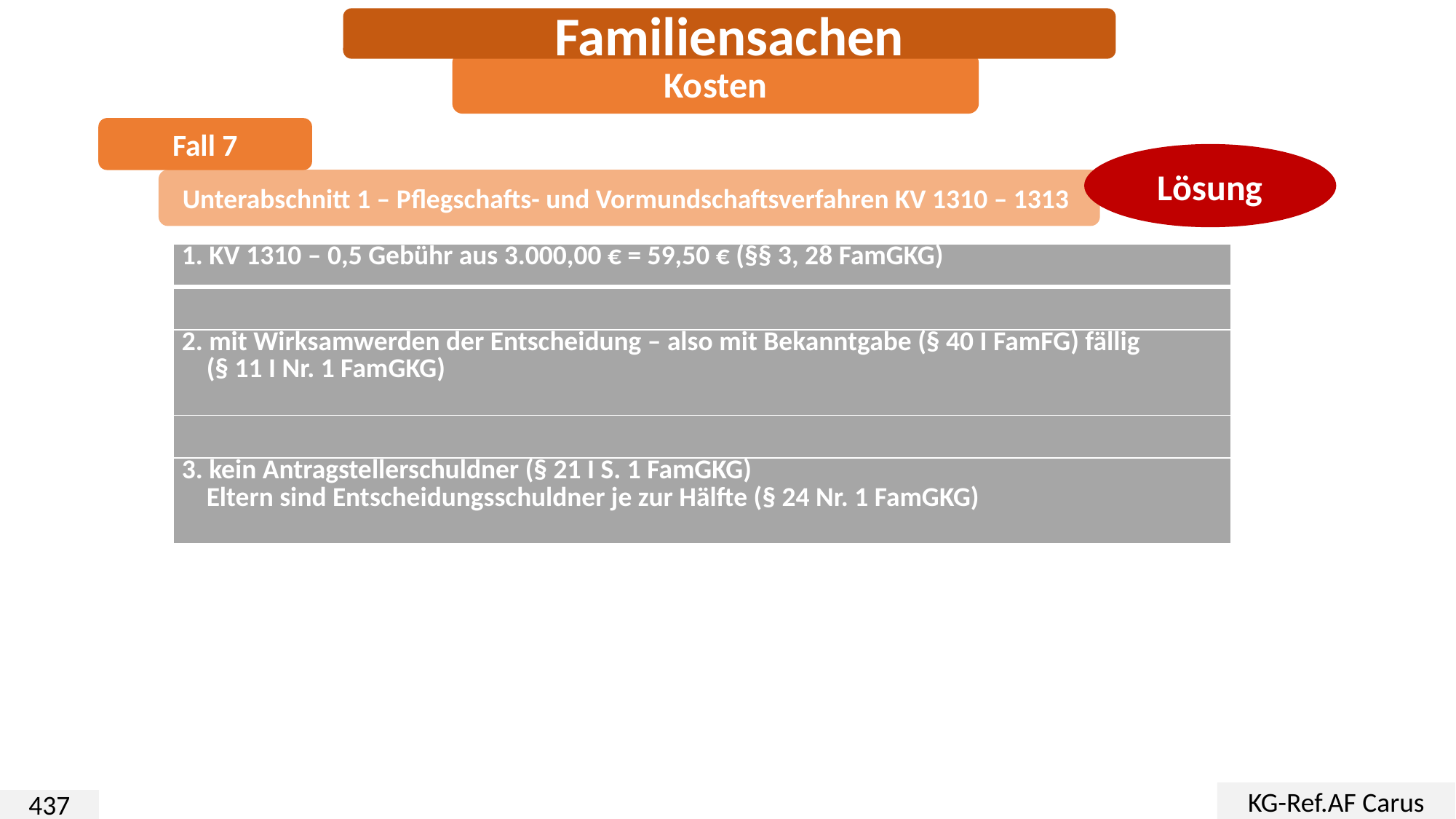

Familiensachen
Kosten
Fall 7
Lösung
Unterabschnitt 1 – Pflegschafts- und Vormundschaftsverfahren KV 1310 – 1313
| 1. KV 1310 – 0,5 Gebühr aus 3.000,00 € = 59,50 € (§§ 3, 28 FamGKG) |
| --- |
|  |
| 2. mit Wirksamwerden der Entscheidung – also mit Bekanntgabe (§ 40 I FamFG) fällig (§ 11 I Nr. 1 FamGKG) |
|  |
| 3. kein Antragstellerschuldner (§ 21 I S. 1 FamGKG) Eltern sind Entscheidungsschuldner je zur Hälfte (§ 24 Nr. 1 FamGKG) |

KG-Ref.AF Carus
437